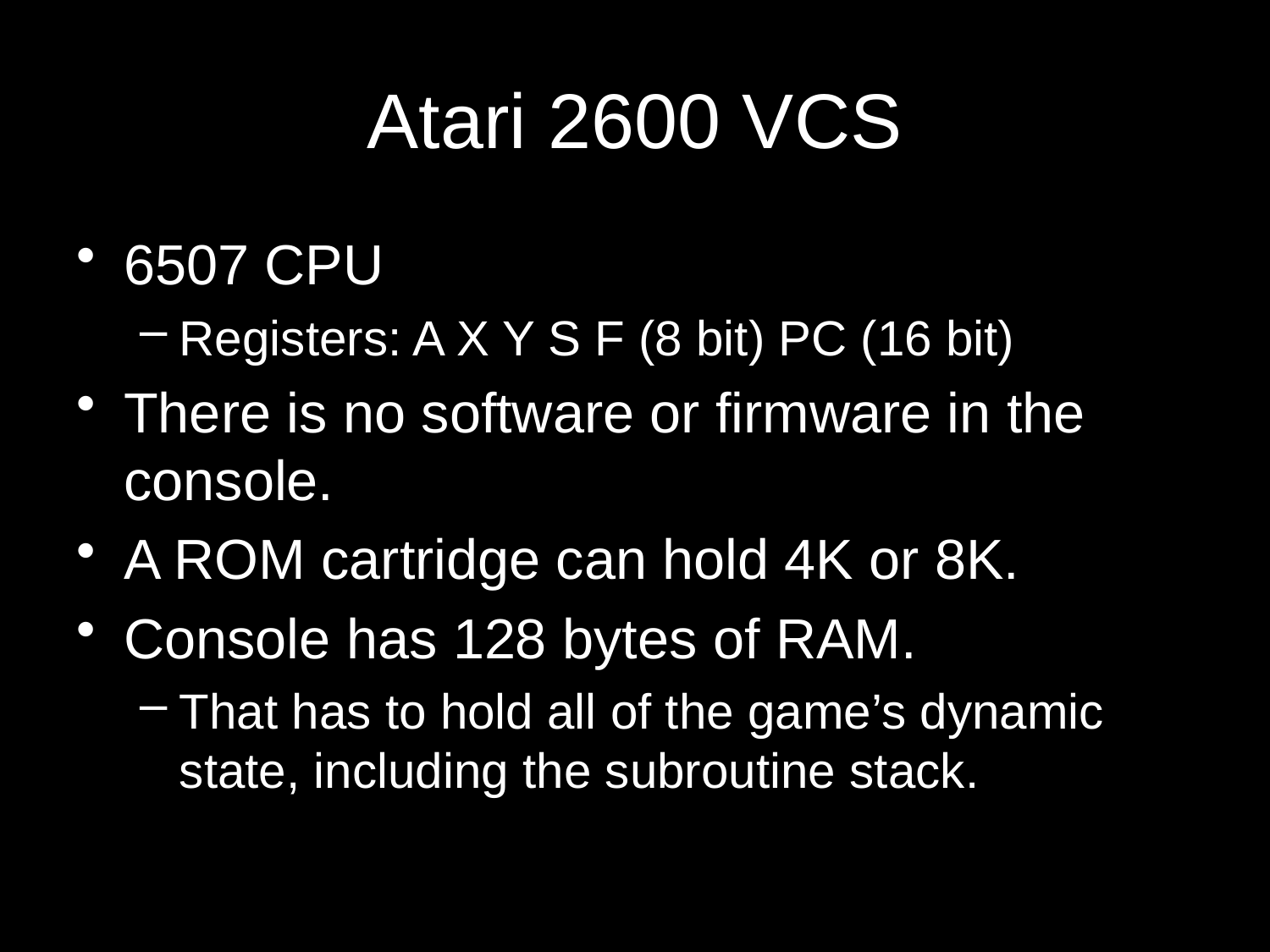

# Atari 2600 VCS
6507 CPU
Registers: A X Y S F (8 bit) PC (16 bit)
There is no software or firmware in the console.
A ROM cartridge can hold 4K or 8K.
Console has 128 bytes of RAM.
That has to hold all of the game’s dynamic state, including the subroutine stack.